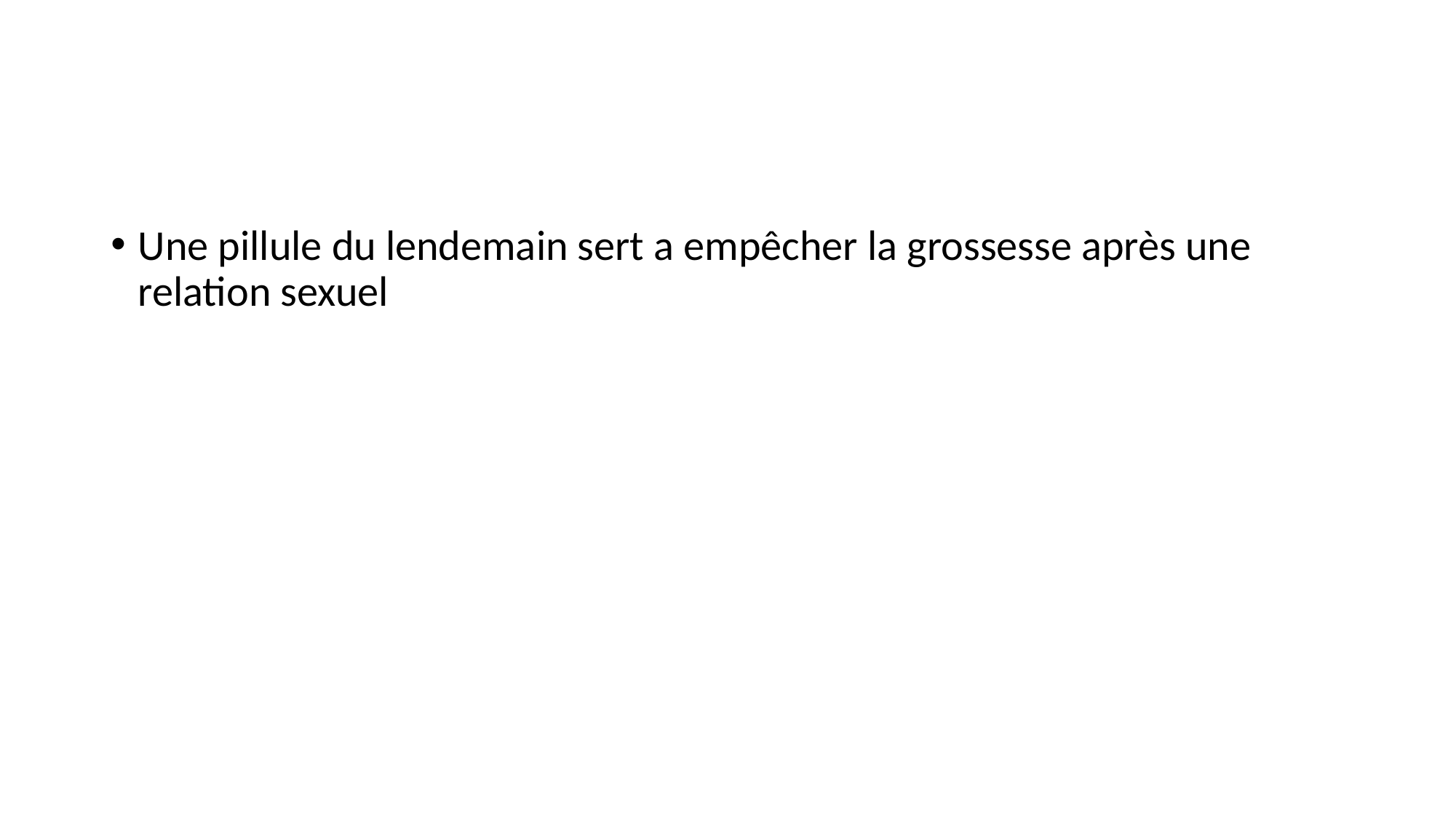

#
Une pillule du lendemain sert a empêcher la grossesse après une relation sexuel